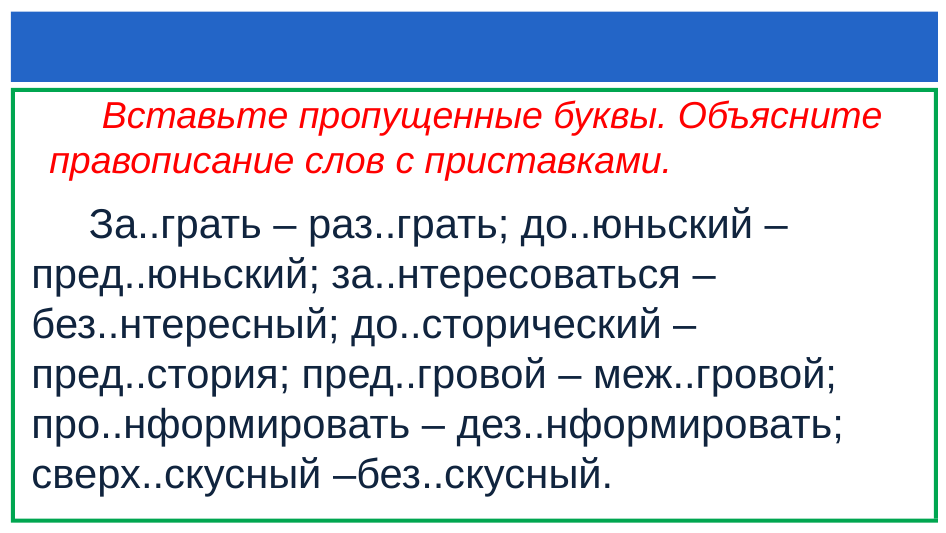

# Вставьте пропущенные буквы. Объясните правописание слов с приставками.
     За..грать – раз..грать; до..юньский –
пред..юньский; за..нтересоваться –
без..нтересный; до..сторический –
пред..стория; пред..гровой – меж..гровой; про..нформировать – дез..нформировать; сверх..скусный –без..скусный.